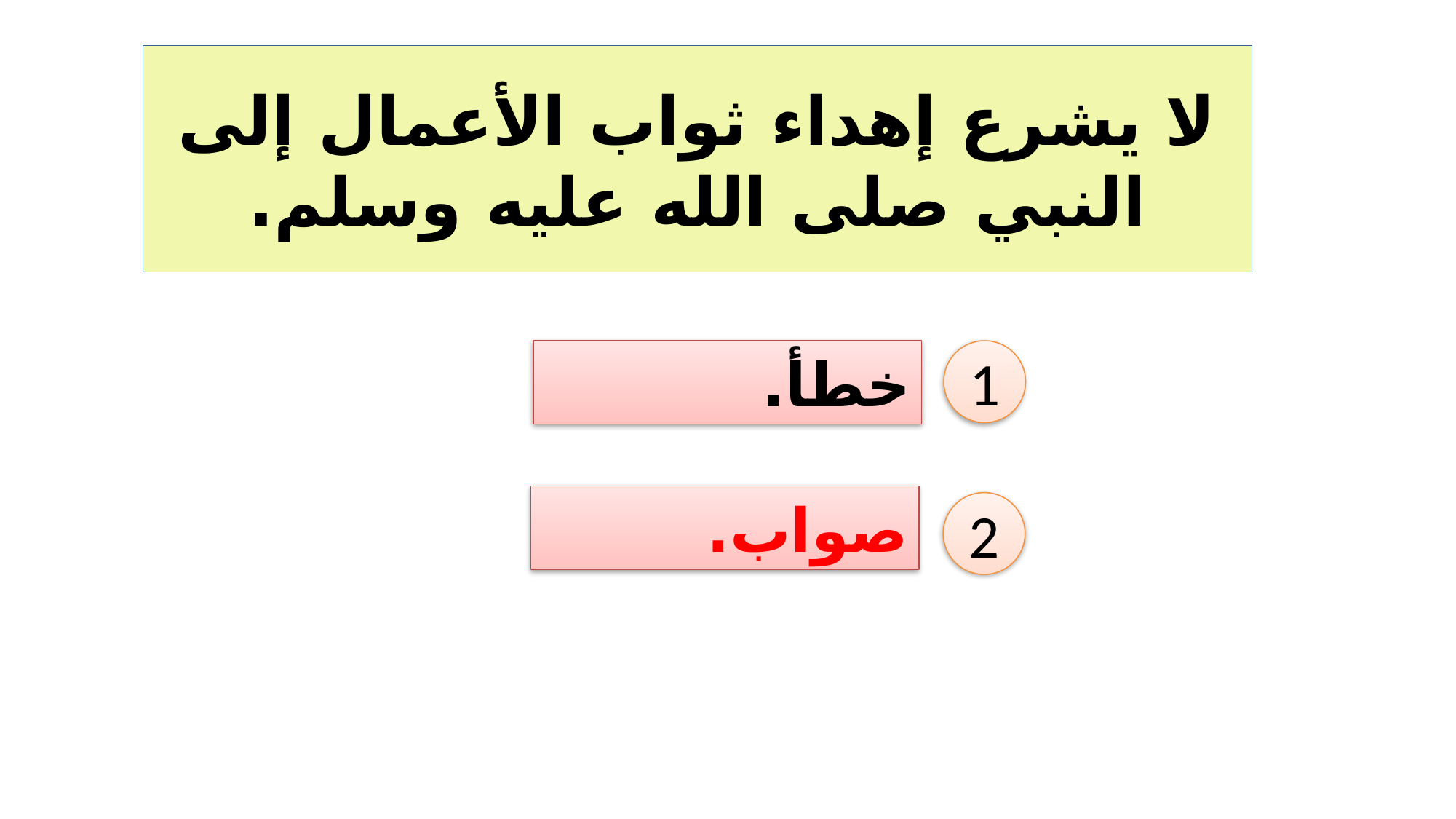

# لا يشرع إهداء ثواب الأعمال إلى النبي صلى الله عليه وسلم.
خطأ.
1
صواب.
2